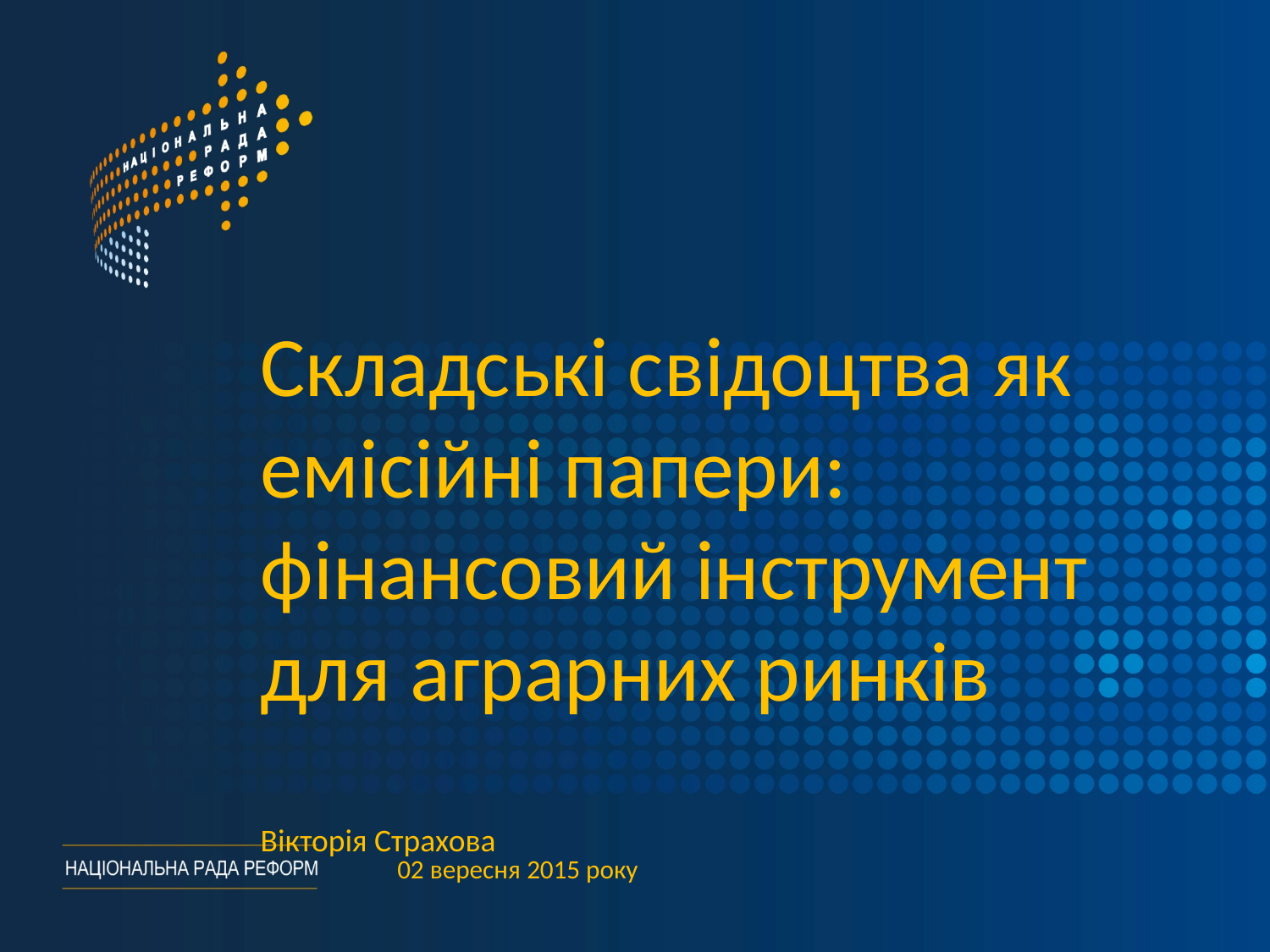

Складські свідоцтва як емісійні папери: фінансовий інструмент для аграрних ринків

Вікторія Страхова

02 вересня 2015 року